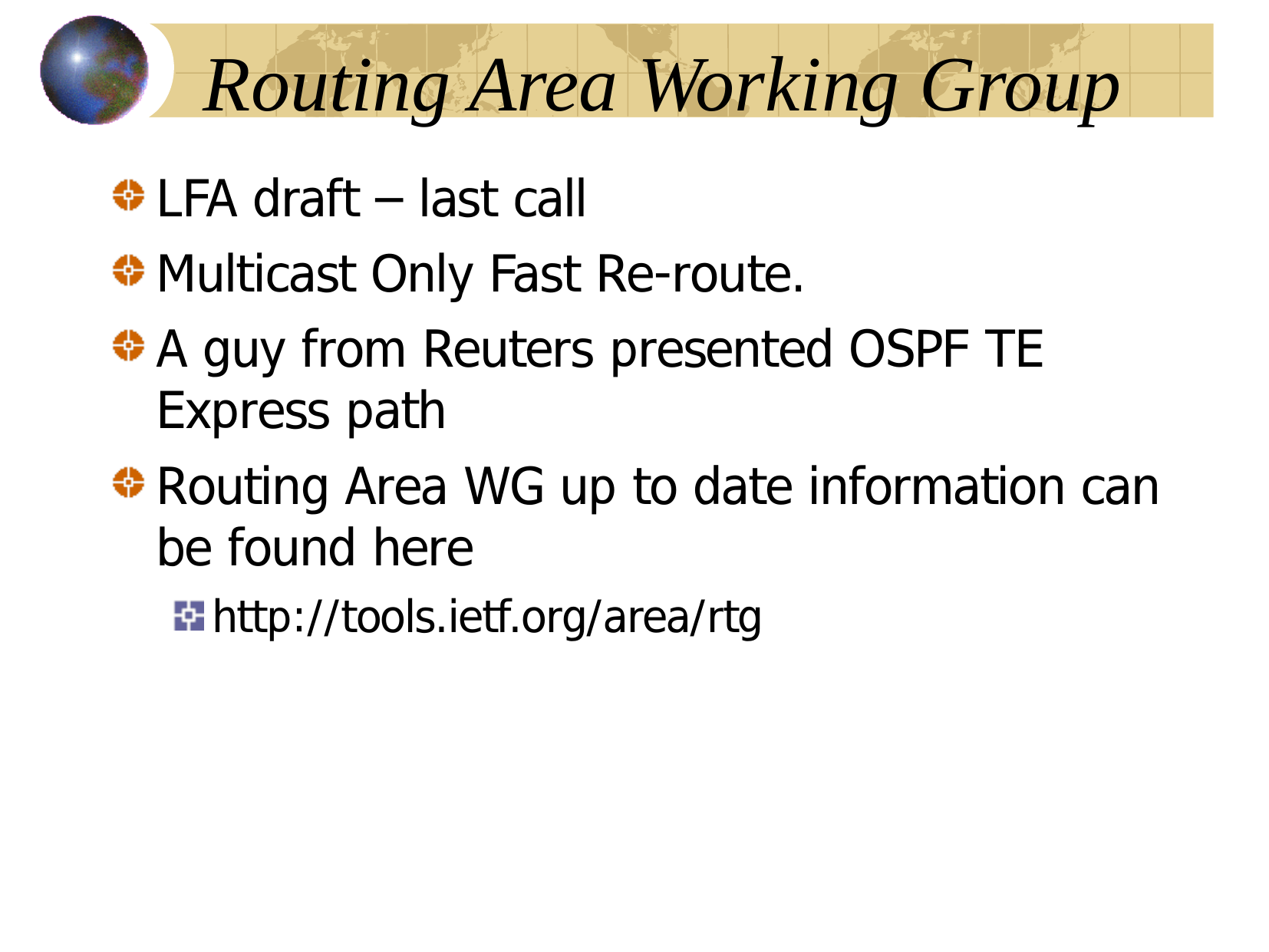

# Routing Area Working Group
LFA draft – last call
Multicast Only Fast Re-route.
A guy from Reuters presented OSPF TE Express path
Routing Area WG up to date information can be found here
http://tools.ietf.org/area/rtg